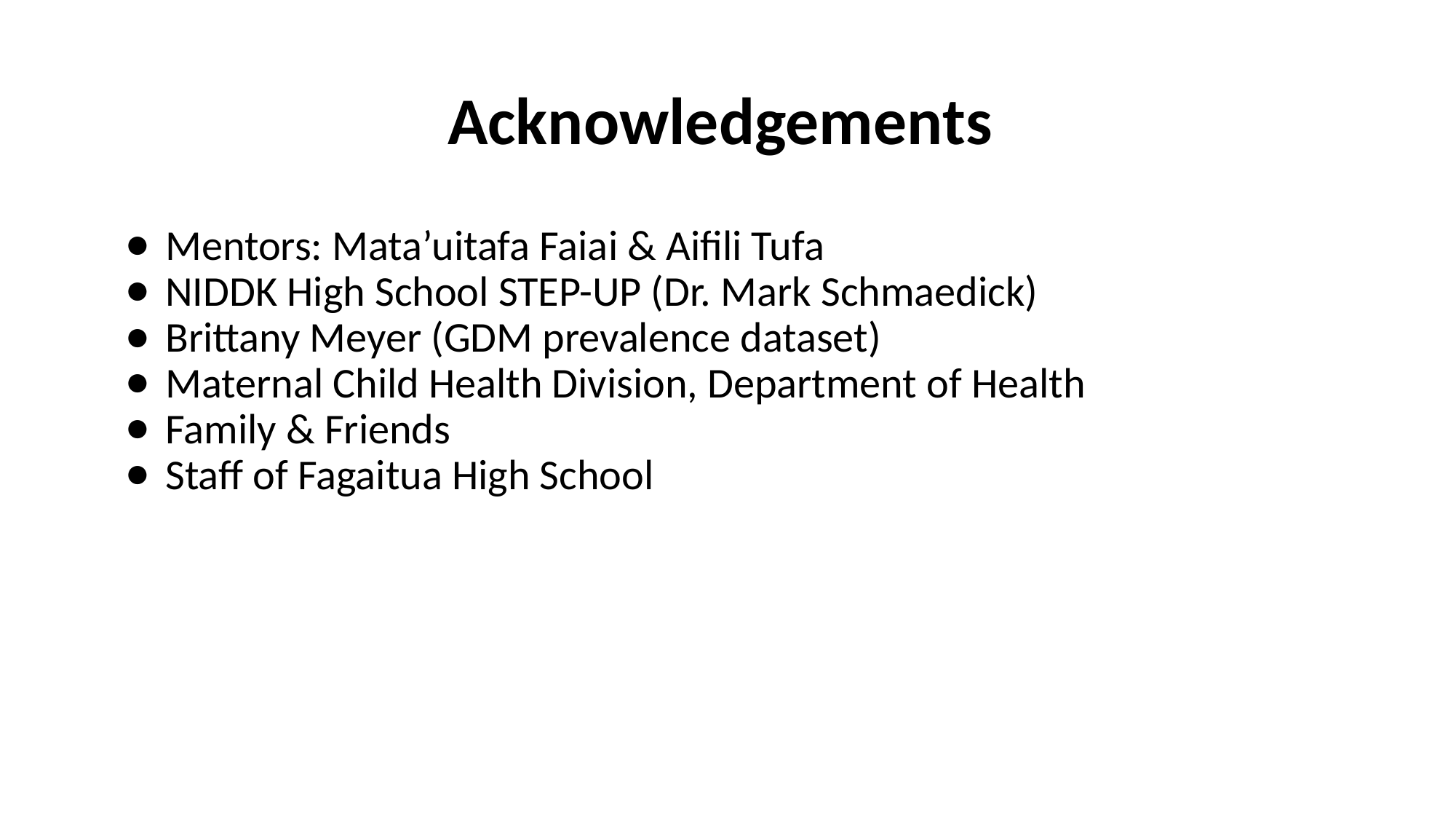

# Acknowledgements
Mentors: Mata’uitafa Faiai & Aifili Tufa
NIDDK High School STEP-UP (Dr. Mark Schmaedick)
Brittany Meyer (GDM prevalence dataset)
Maternal Child Health Division, Department of Health
Family & Friends
Staff of Fagaitua High School